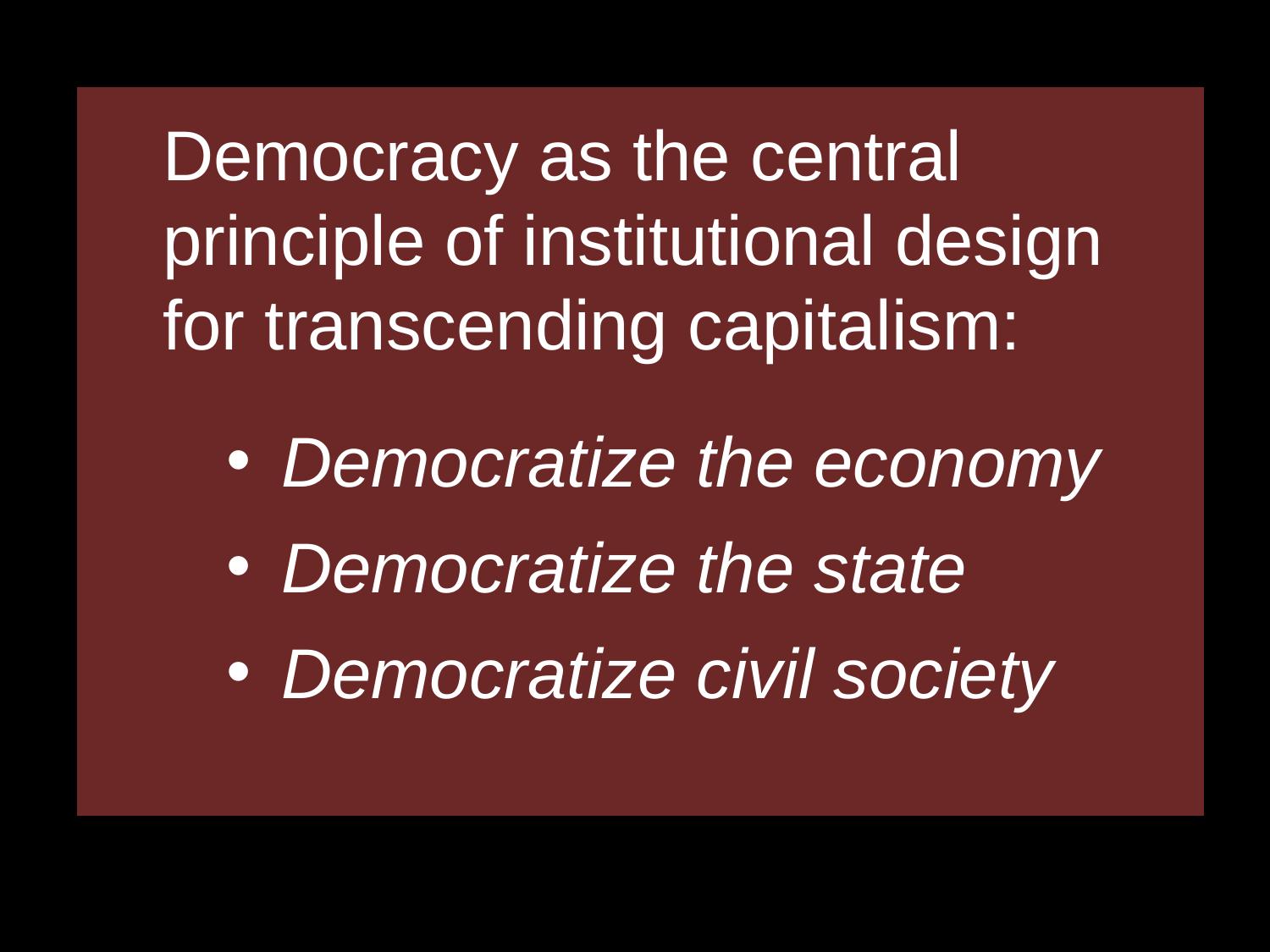

Introduction
Democracy as the central principle of institutional design for transcending capitalism:
Democratize the economy
Democratize the state
Democratize civil society